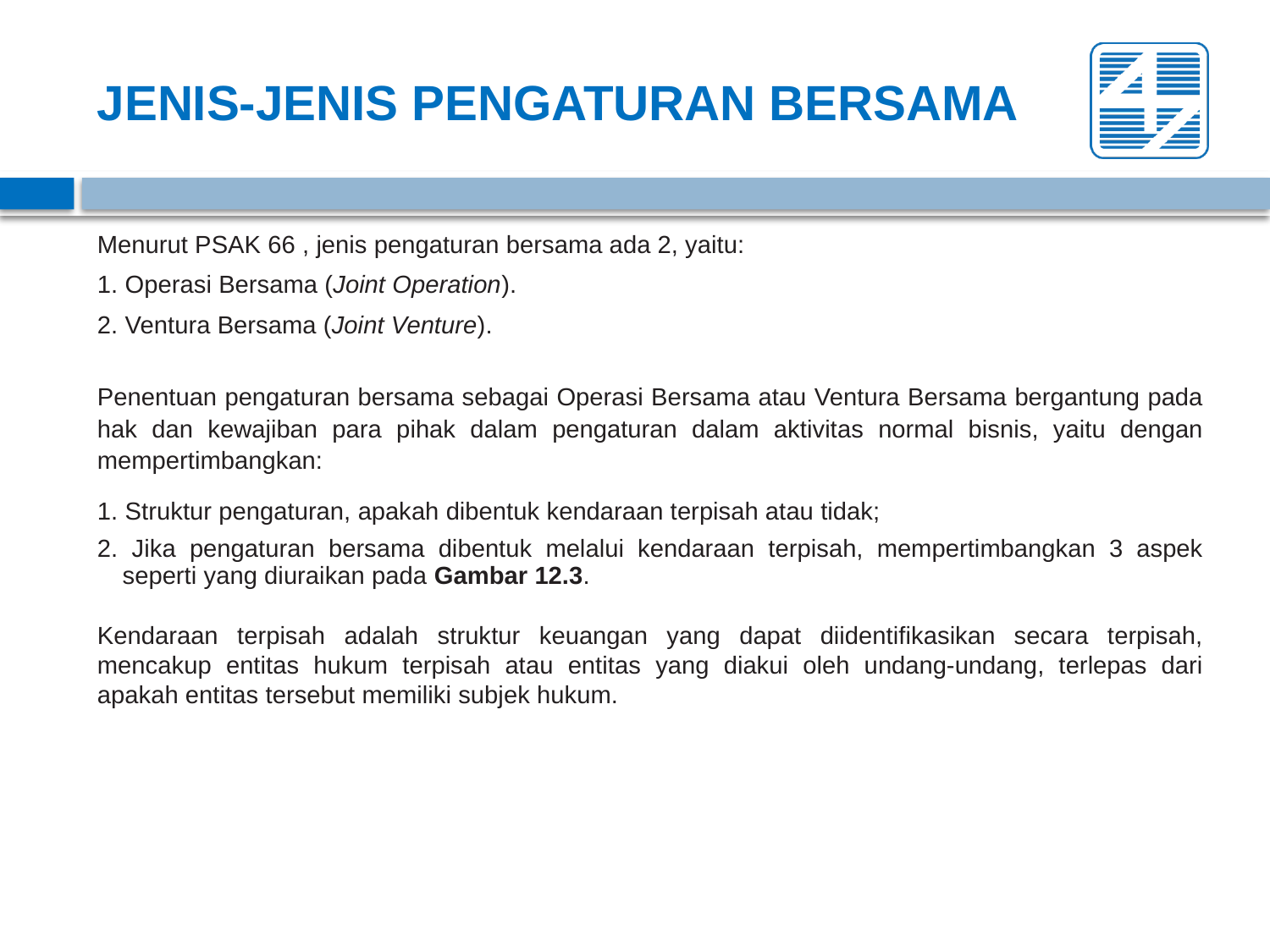

# JENIS-JENIS PENGATURAN BERSAMA
Menurut PSAK 66 , jenis pengaturan bersama ada 2, yaitu:
1. Operasi Bersama (Joint Operation).
2. Ventura Bersama (Joint Venture).

Penentuan pengaturan bersama sebagai Operasi Bersama atau Ventura Bersama bergantung pada hak dan kewajiban para pihak dalam pengaturan dalam aktivitas normal bisnis, yaitu dengan mempertimbangkan:
1. Struktur pengaturan, apakah dibentuk kendaraan terpisah atau tidak;
2. Jika pengaturan bersama dibentuk melalui kendaraan terpisah, mempertimbangkan 3 aspek seperti yang diuraikan pada Gambar 12.3.

Kendaraan terpisah adalah struktur keuangan yang dapat diidentifikasikan secara terpisah, mencakup entitas hukum terpisah atau entitas yang diakui oleh undang-undang, terlepas dari apakah entitas tersebut memiliki subjek hukum.